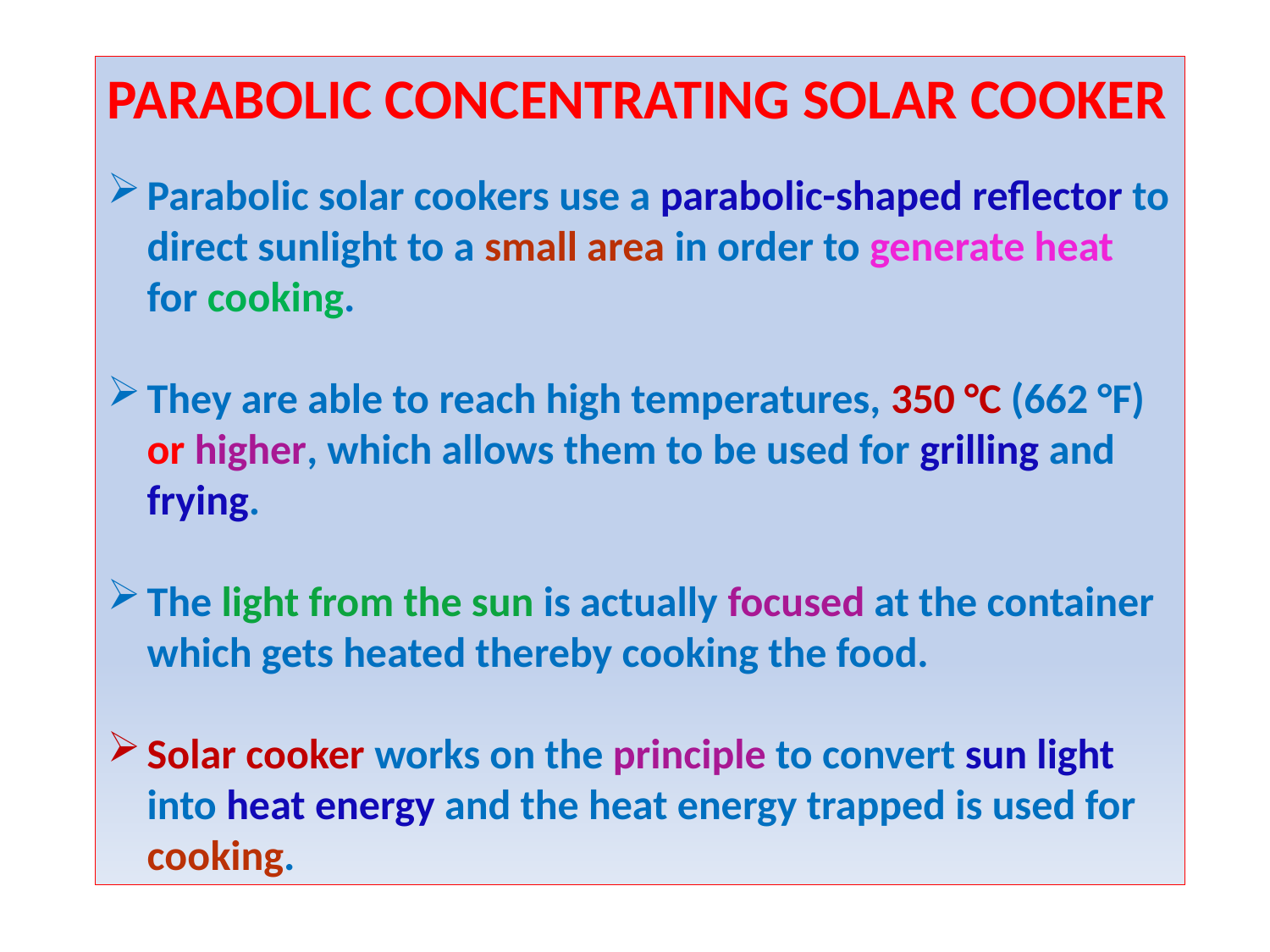

PARABOLIC CONCENTRATING SOLAR COOKER

Parabolic solar cookers use a parabolic-shaped reflector to direct sunlight to a small area in order to generate heat for cooking.

They are able to reach high temperatures, 350 °C (662 °F) or higher, which allows them to be used for grilling and frying.

The light from the sun is actually focused at the container which gets heated thereby cooking the food.

Solar cooker works on the principle to convert sun light into heat energy and the heat energy trapped is used for cooking.